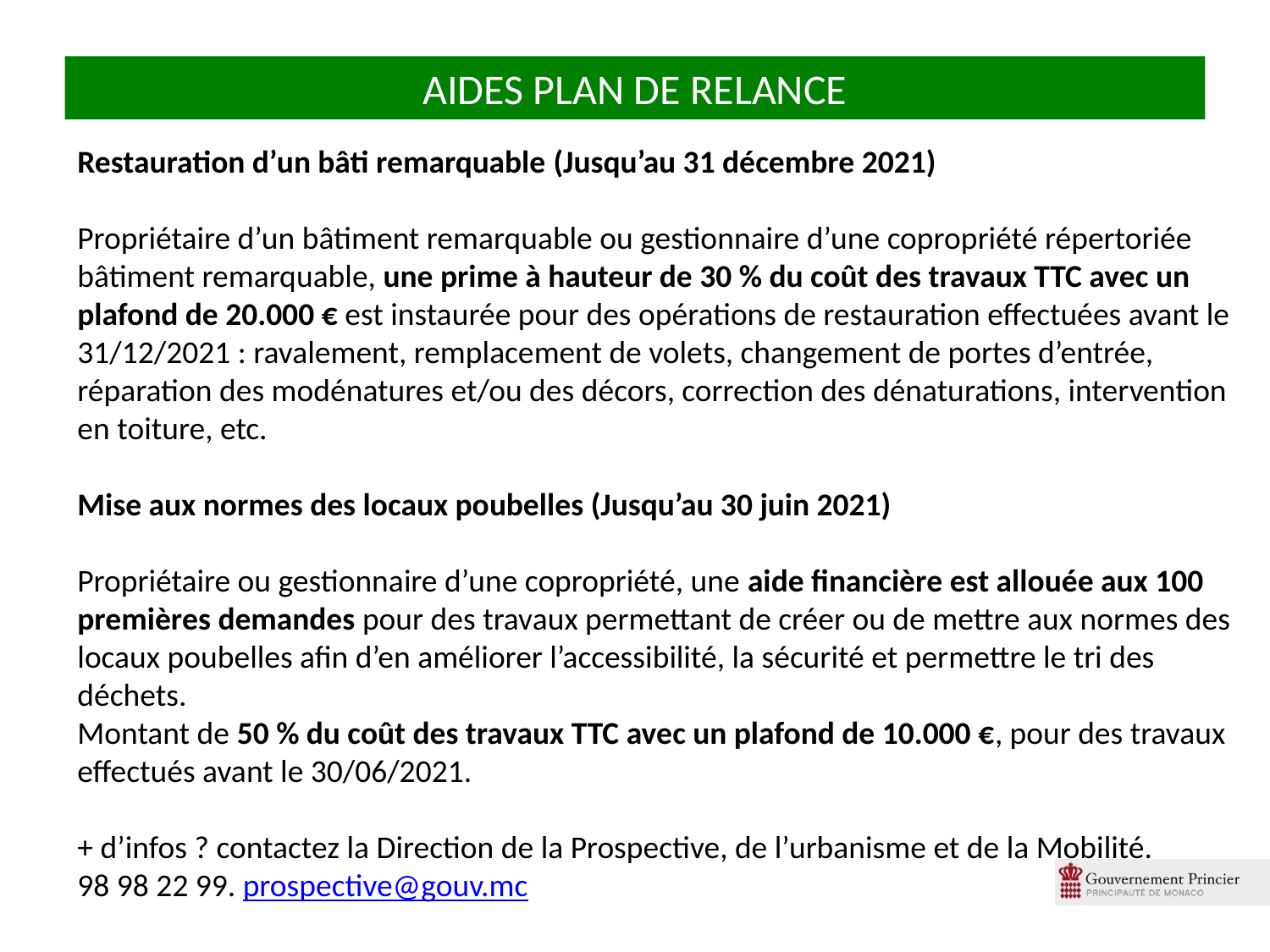

AIDES PLAN DE RELANCE
Restauration d’un bâti remarquable (Jusqu’au 31 décembre 2021)

Propriétaire d’un bâtiment remarquable ou gestionnaire d’une copropriété répertoriée bâtiment remarquable, une prime à hauteur de 30 % du coût des travaux TTC avec un plafond de 20.000 € est instaurée pour des opérations de restauration effectuées avant le 31/12/2021 : ravalement, remplacement de volets, changement de portes d’entrée, réparation des modénatures et/ou des décors, correction des dénaturations, intervention en toiture, etc.

Mise aux normes des locaux poubelles (Jusqu’au 30 juin 2021)

Propriétaire ou gestionnaire d’une copropriété, une aide financière est allouée aux 100 premières demandes pour des travaux permettant de créer ou de mettre aux normes des locaux poubelles afin d’en améliorer l’accessibilité, la sécurité et permettre le tri des déchets.
Montant de 50 % du coût des travaux TTC avec un plafond de 10.000 €, pour des travaux effectués avant le 30/06/2021.

+ d’infos ? contactez la Direction de la Prospective, de l’urbanisme et de la Mobilité.
98 98 22 99. prospective@gouv.mc

7